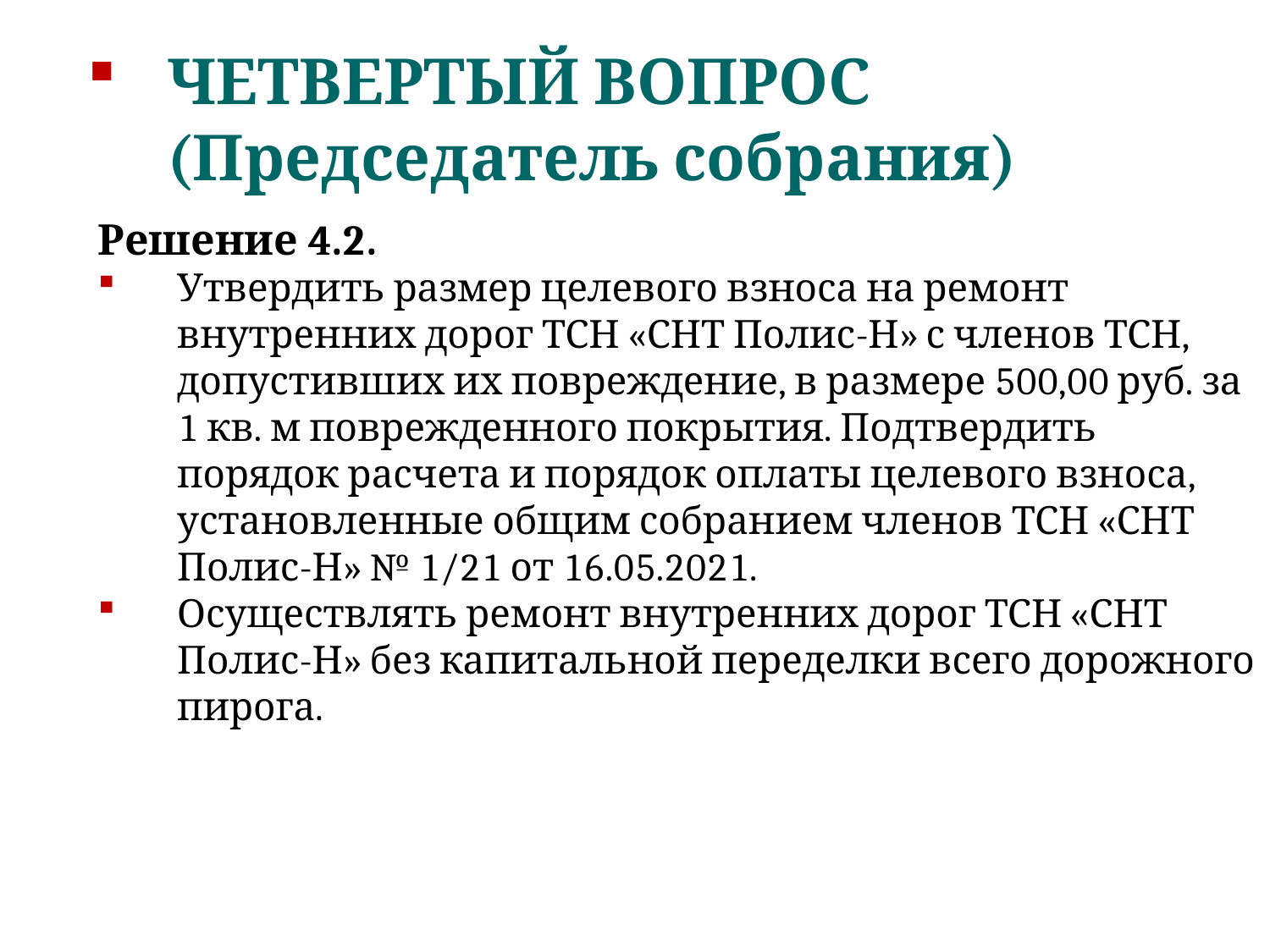

ЧЕТВЕРТЫЙ ВОПРОС
(Председатель собрания)
Решение 4.2.
Утвердить размер целевого взноса на ремонт внутренних дорог ТСН «СНТ Полис-Н» с членов ТСН, допустивших их повреждение, в размере 500,00 руб. за 1 кв. м поврежденного покрытия. Подтвердить порядок расчета и порядок оплаты целевого взноса, установленные общим собранием членов ТСН «СНТ Полис-Н» № 1/21 от 16.05.2021.
Осуществлять ремонт внутренних дорог ТСН «СНТ Полис-Н» без капитальной переделки всего дорожного пирога.